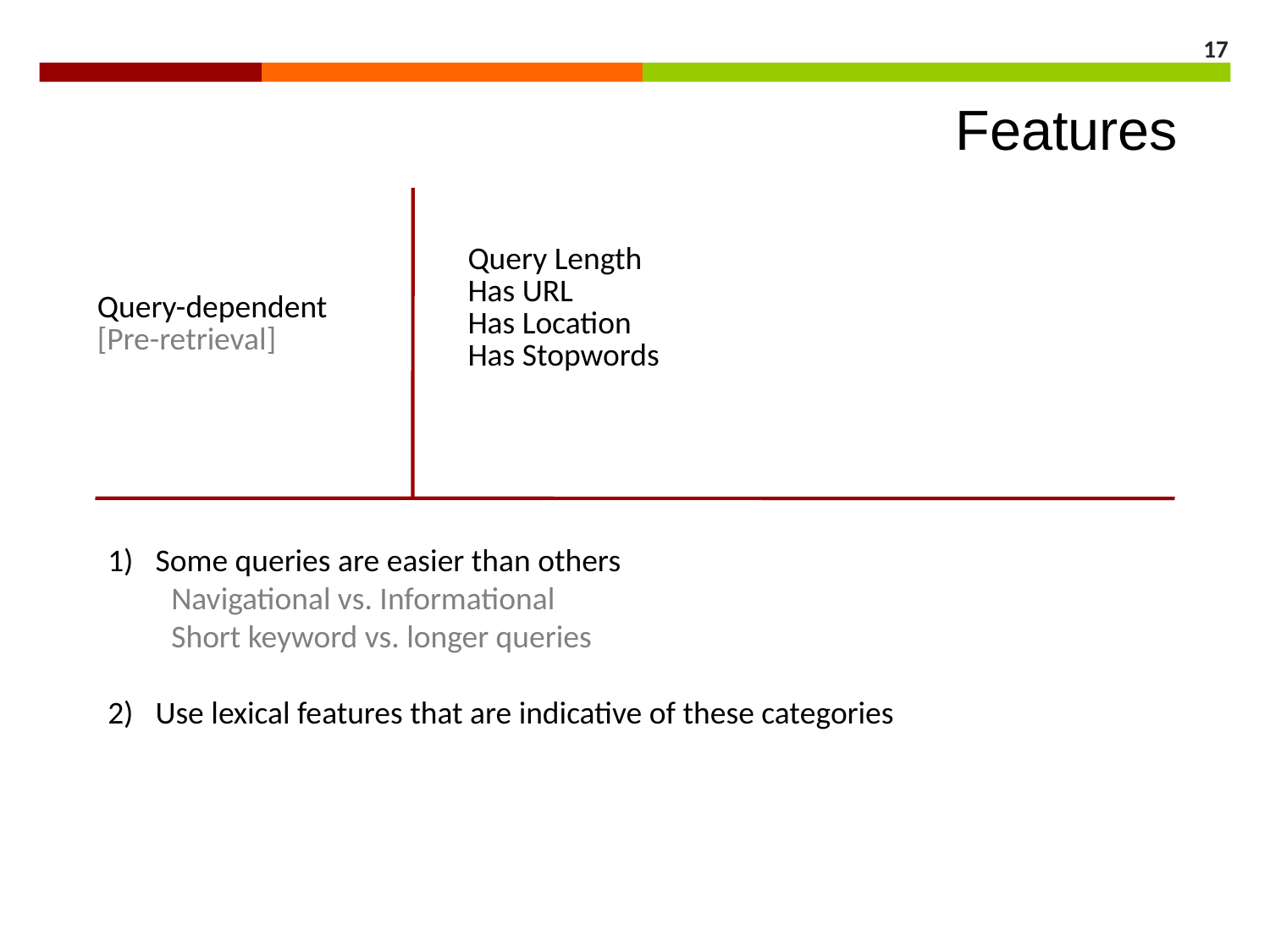

17
Features
| Query-dependent [Pre-retrieval] | Query Length Has URL Has Location Has Stopwords |  |
| --- | --- | --- |
Some queries are easier than others
Navigational vs. Informational
Short keyword vs. longer queries

Use lexical features that are indicative of these categories